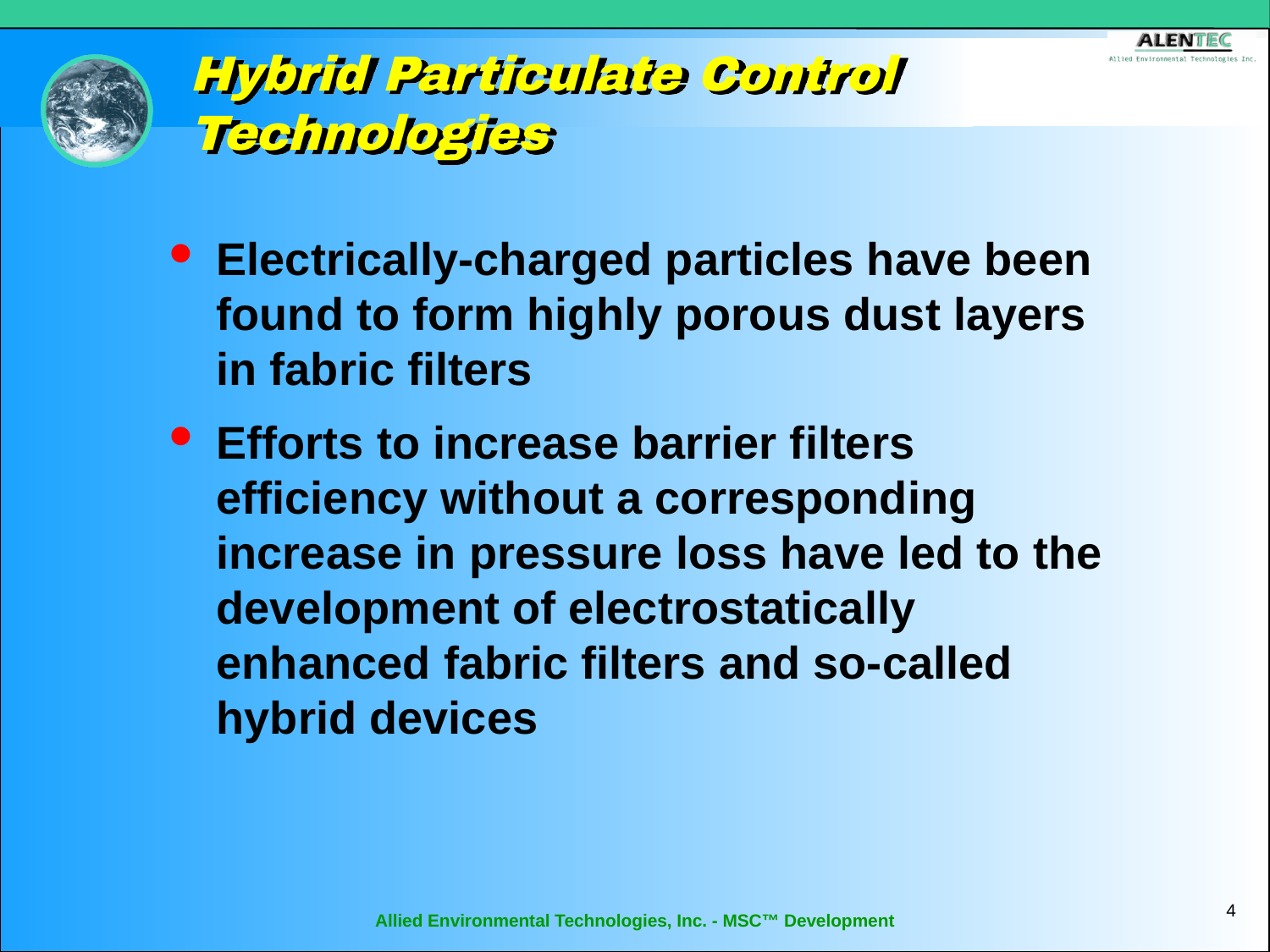

# Hybrid Particulate Control Technologies
Electrically-charged particles have been found to form highly porous dust layers in fabric filters
Efforts to increase barrier filters efficiency without a corresponding increase in pressure loss have led to the development of electrostatically enhanced fabric filters and so-called hybrid devices

4
Allied Environmental Technologies, Inc. - MSC™ Development